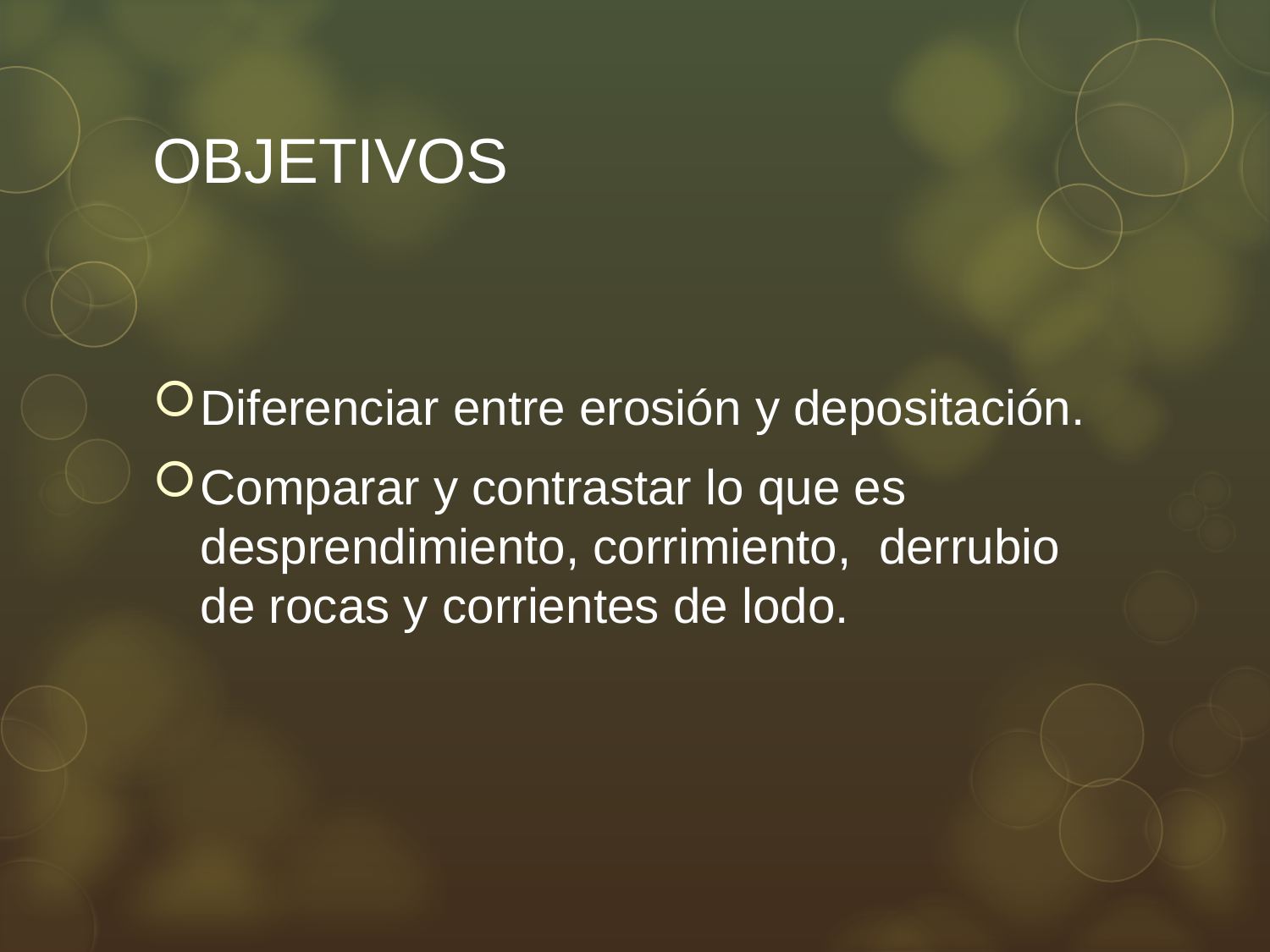

# OBJETIVOS
Diferenciar entre erosión y depositación.
Comparar y contrastar lo que es desprendimiento, corrimiento,  derrubio de rocas y corrientes de lodo.